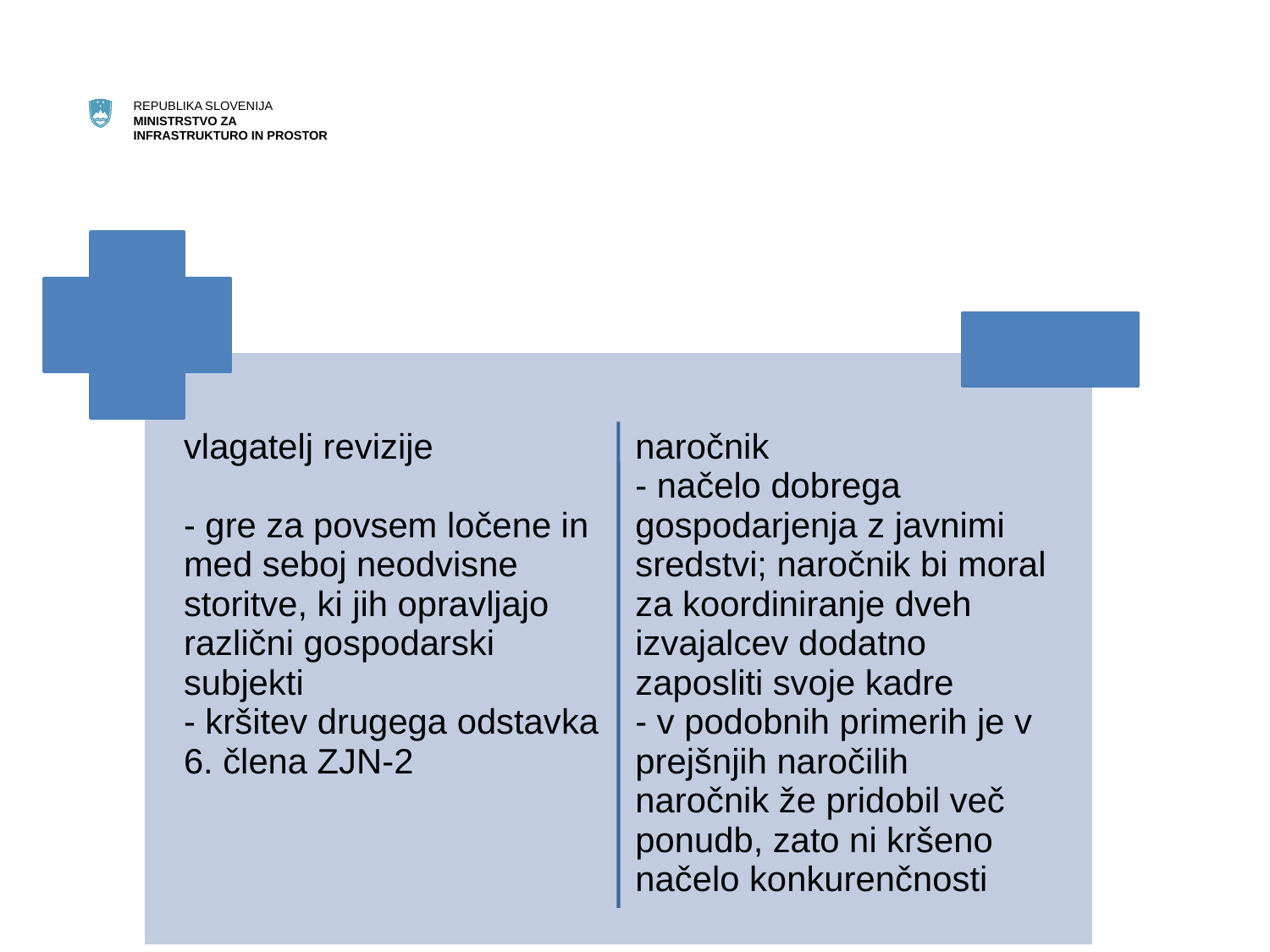

vlagatelj revizije
- gre za povsem ločene in med seboj neodvisne storitve, ki jih opravljajo različni gospodarski subjekti
- kršitev drugega odstavka 6. člena ZJN-2
naročnik
- načelo dobrega gospodarjenja z javnimi sredstvi; naročnik bi moral za koordiniranje dveh izvajalcev dodatno zaposliti svoje kadre
- v podobnih primerih je v prejšnjih naročilih naročnik že pridobil več ponudb, zato ni kršeno načelo konkurenčnosti